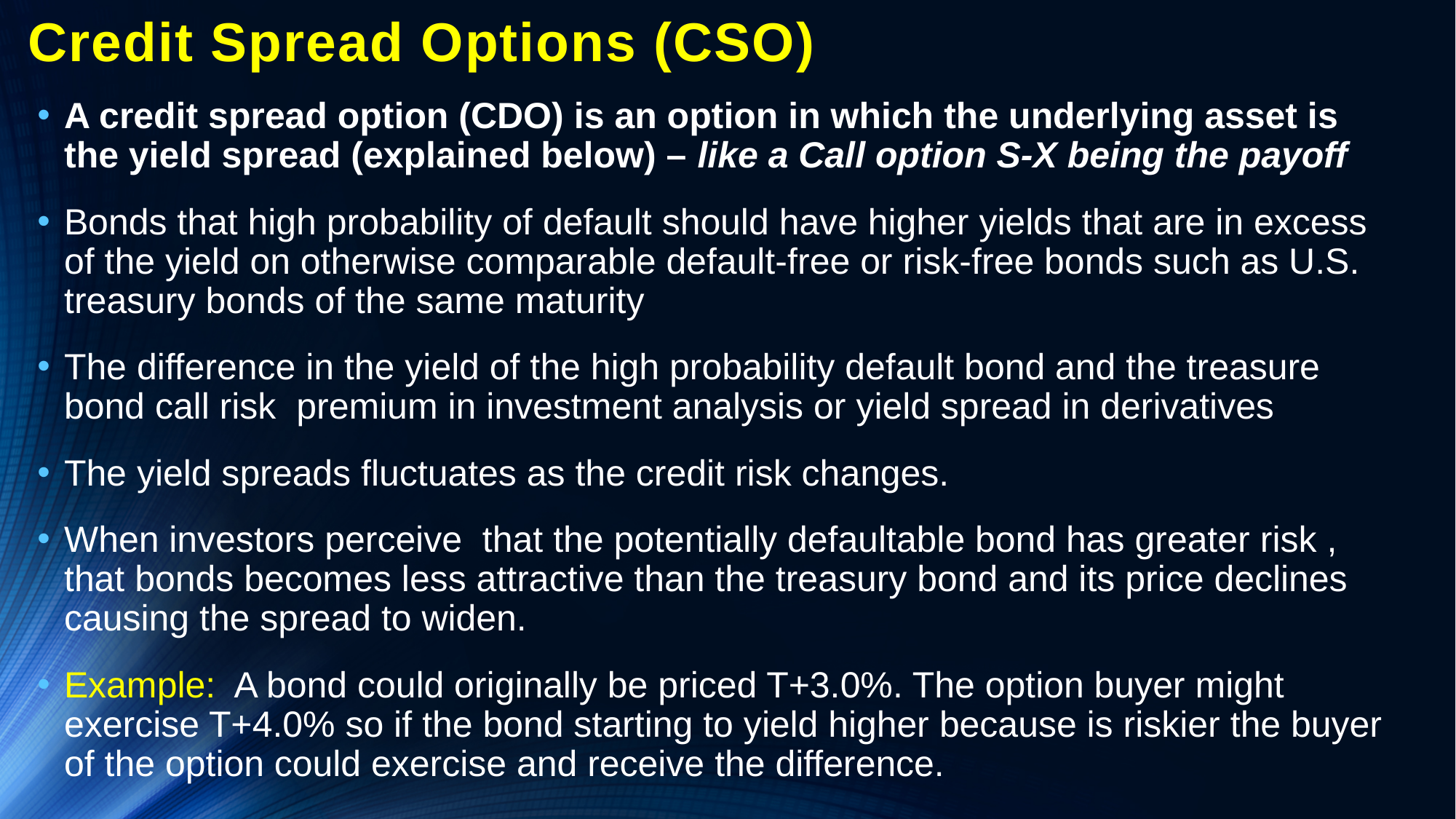

# Credit Spread Options (CSO)
A credit spread option (CDO) is an option in which the underlying asset is the yield spread (explained below) – like a Call option S-X being the payoff
Bonds that high probability of default should have higher yields that are in excess of the yield on otherwise comparable default-free or risk-free bonds such as U.S. treasury bonds of the same maturity
The difference in the yield of the high probability default bond and the treasure bond call risk  premium in investment analysis or yield spread in derivatives
The yield spreads fluctuates as the credit risk changes.
When investors perceive  that the potentially defaultable bond has greater risk , that bonds becomes less attractive than the treasury bond and its price declines causing the spread to widen.
Example:  A bond could originally be priced T+3.0%. The option buyer might exercise T+4.0% so if the bond starting to yield higher because is riskier the buyer of the option could exercise and receive the difference.